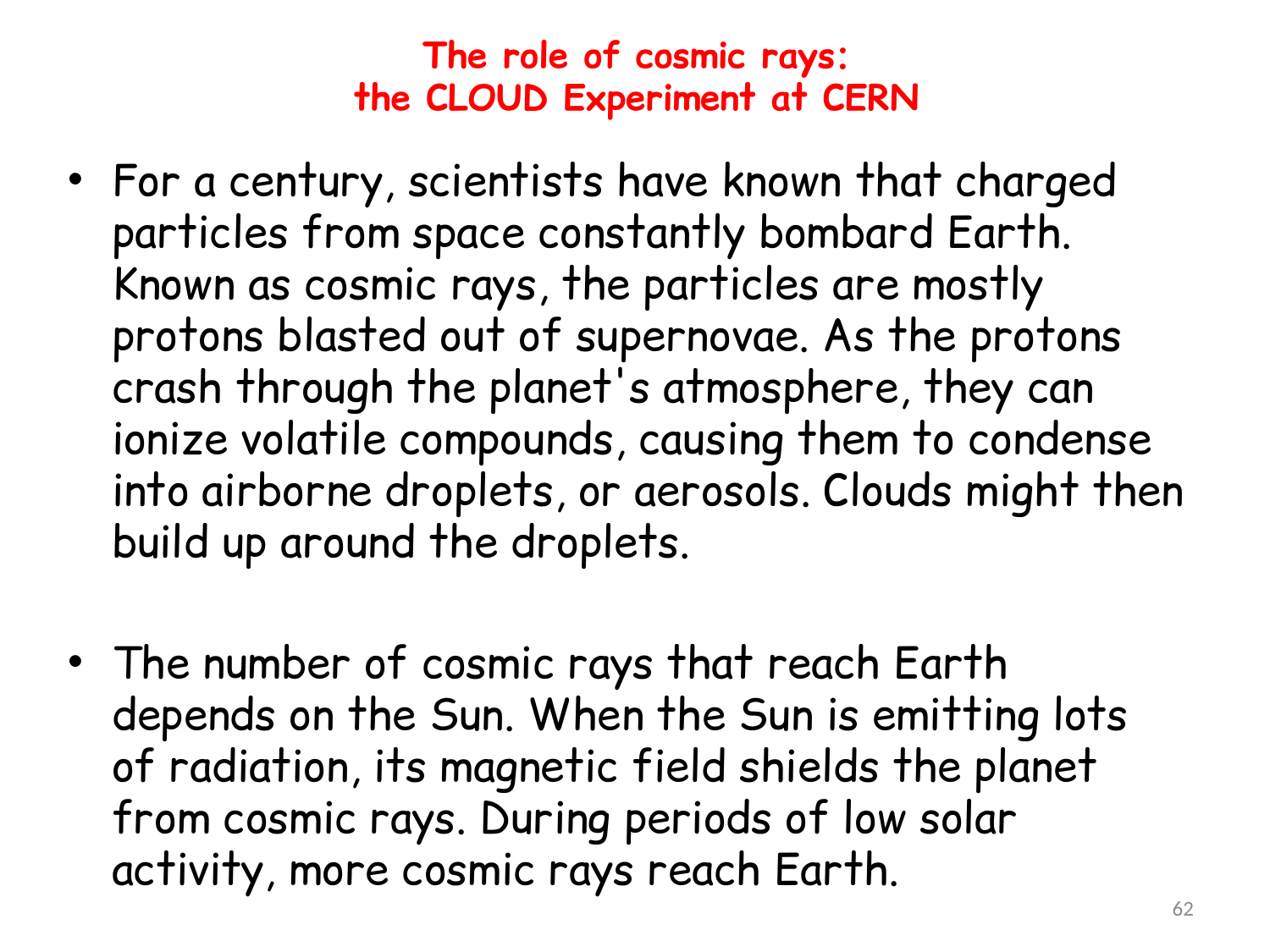

# The role of cosmic rays: the CLOUD Experiment at CERN
For a century, scientists have known that charged particles from space constantly bombard Earth. Known as cosmic rays, the particles are mostly protons blasted out of supernovae. As the protons crash through the planet's atmosphere, they can ionize volatile compounds, causing them to condense into airborne droplets, or aerosols. Clouds might then build up around the droplets.

The number of cosmic rays that reach Earth depends on the Sun. When the Sun is emitting lots of radiation, its magnetic field shields the planet from cosmic rays. During periods of low solar activity, more cosmic rays reach Earth.

62